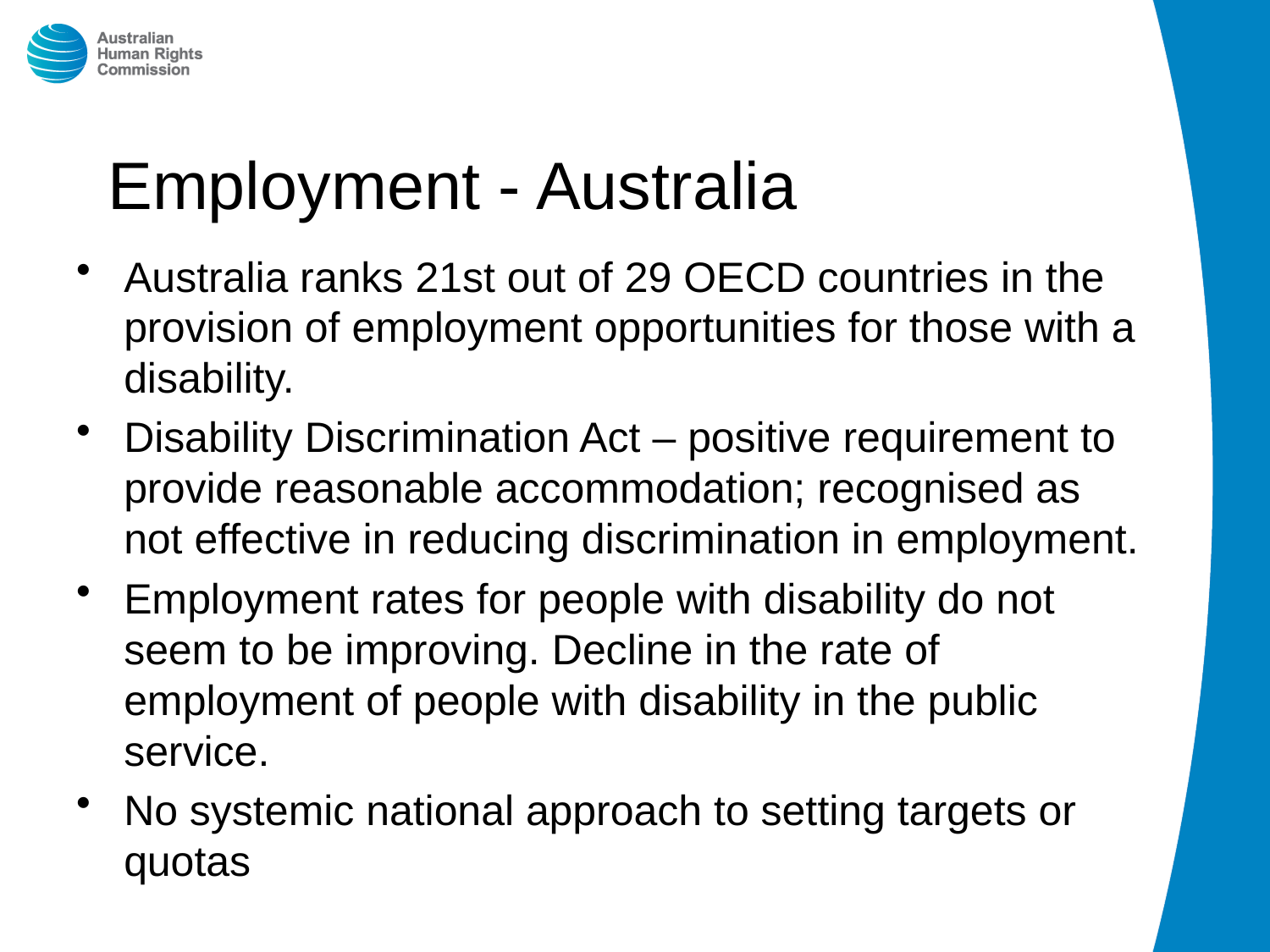

Employment - Australia
Australia ranks 21st out of 29 OECD countries in the provision of employment opportunities for those with a disability.
Disability Discrimination Act – positive requirement to provide reasonable accommodation; recognised as not effective in reducing discrimination in employment.
Employment rates for people with disability do not seem to be improving. Decline in the rate of employment of people with disability in the public service.
No systemic national approach to setting targets or quotas